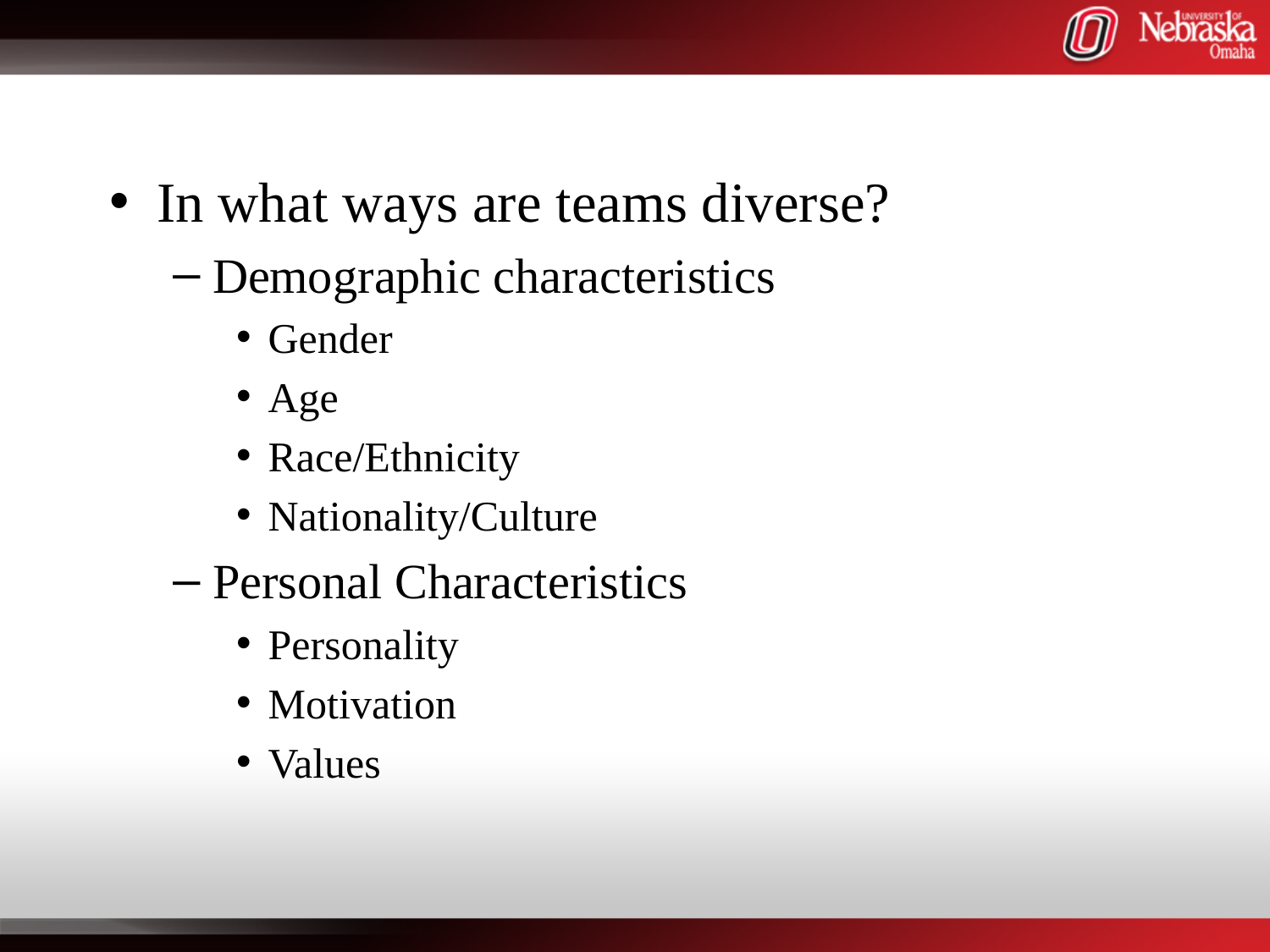

#
In what ways are teams diverse?
Demographic characteristics
Gender
Age
Race/Ethnicity
Nationality/Culture
Personal Characteristics
Personality
Motivation
Values